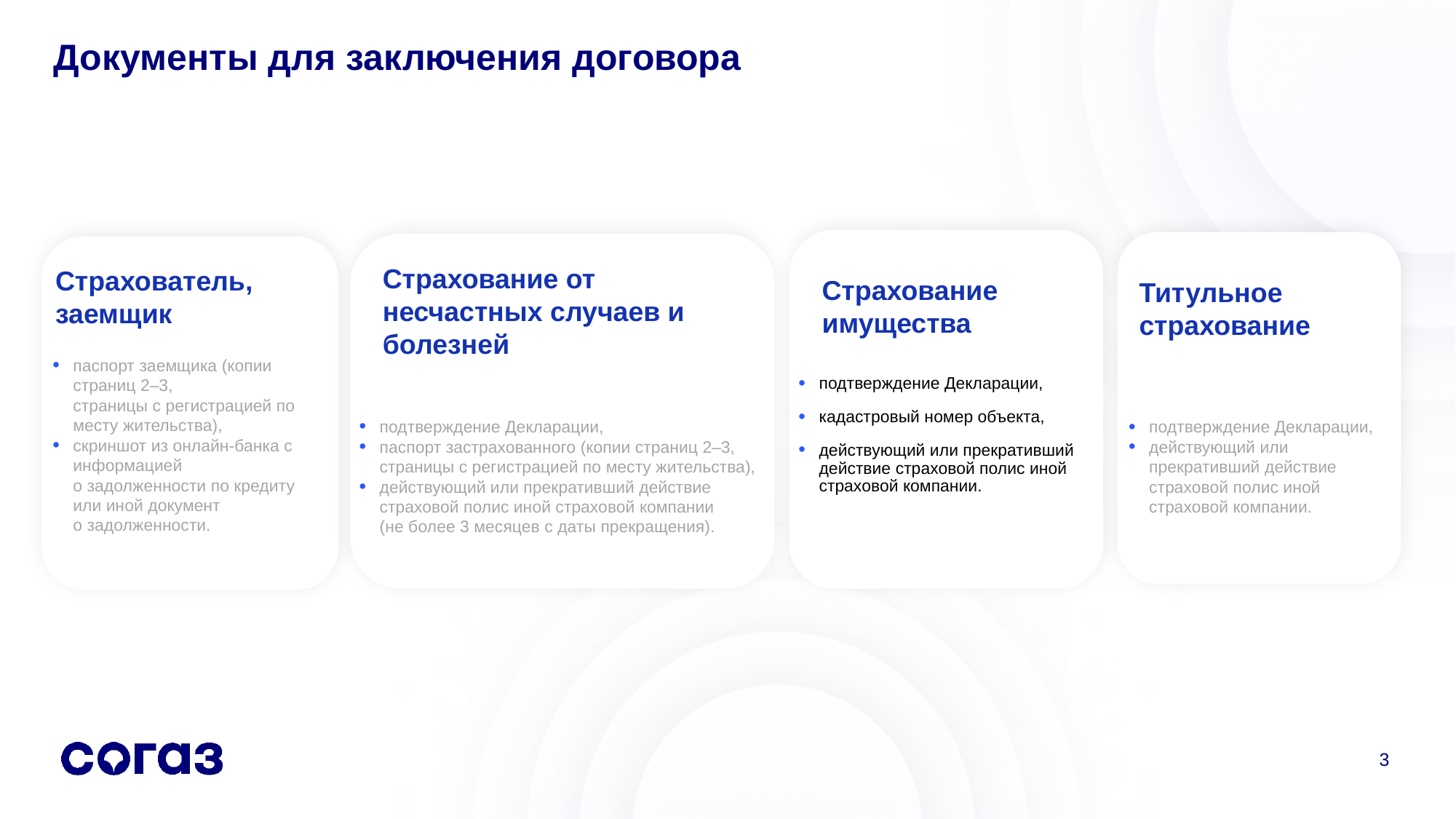

Документы для заключения договора

Страхование от несчастных случаев и болезней
Страхователь, заемщик

Страхование имущества
Титульное страхование
подтверждение Декларации,
кадастровый номер объекта,
действующий или прекративший действие страховой полис иной страховой компании.
подтверждение Декларации,
паспорт застрахованного (копии страниц 2–3, страницы с регистрацией по месту жительства),
действующий или прекративший действие страховой полис иной страховой компании
(не более 3 месяцев с даты прекращения).
подтверждение Декларации,
действующий или прекративший действие страховой полис иной страховой компании.
паспорт заемщика (копии страниц 2–3,
страницы с регистрацией по месту жительства),
скриншот из онлайн-банка с информацией
о задолженности по кредиту или иной документ
о задолженности.
3